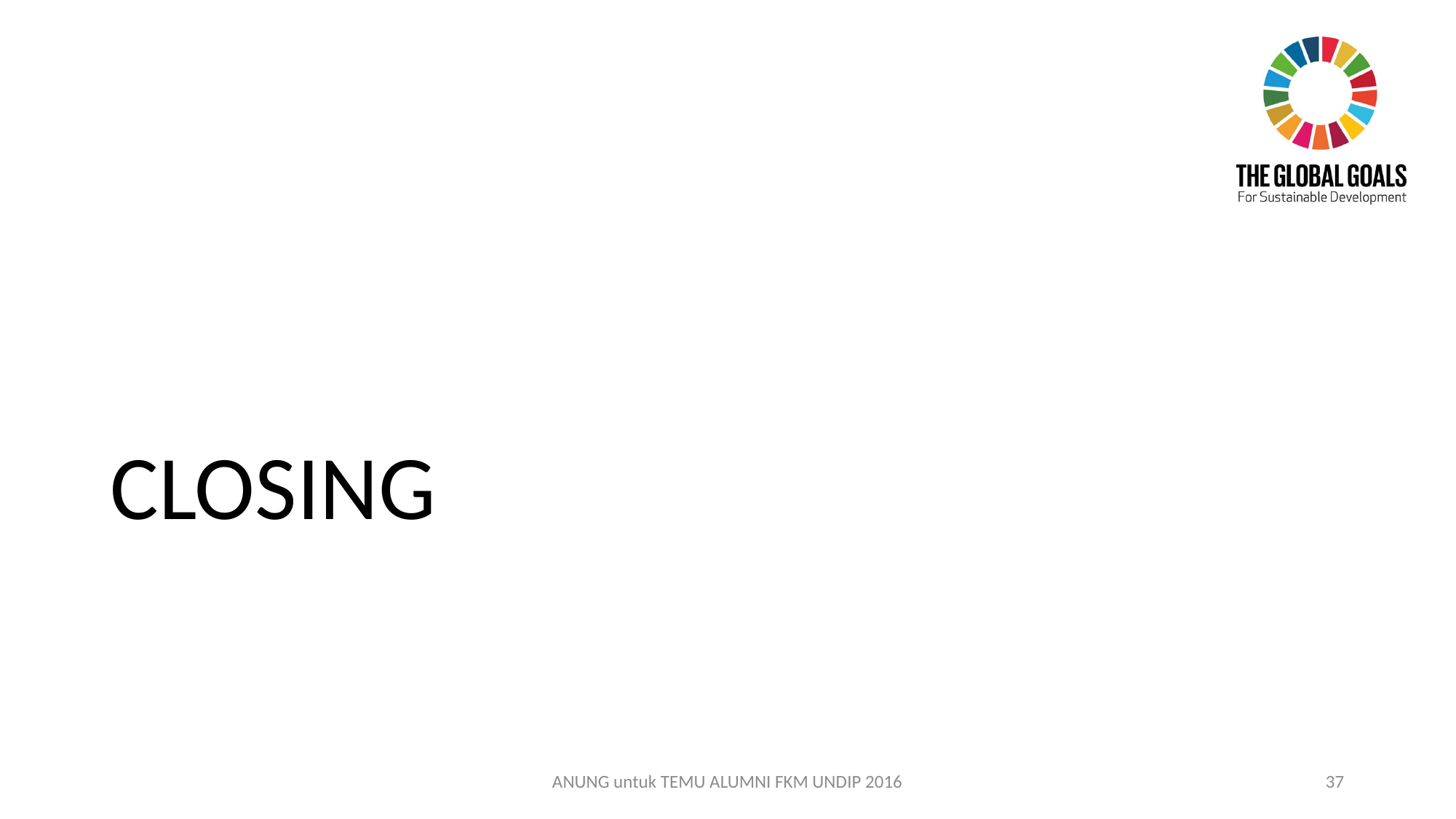

# CLOSING

ANUNG untuk TEMU ALUMNI FKM UNDIP 2016
37